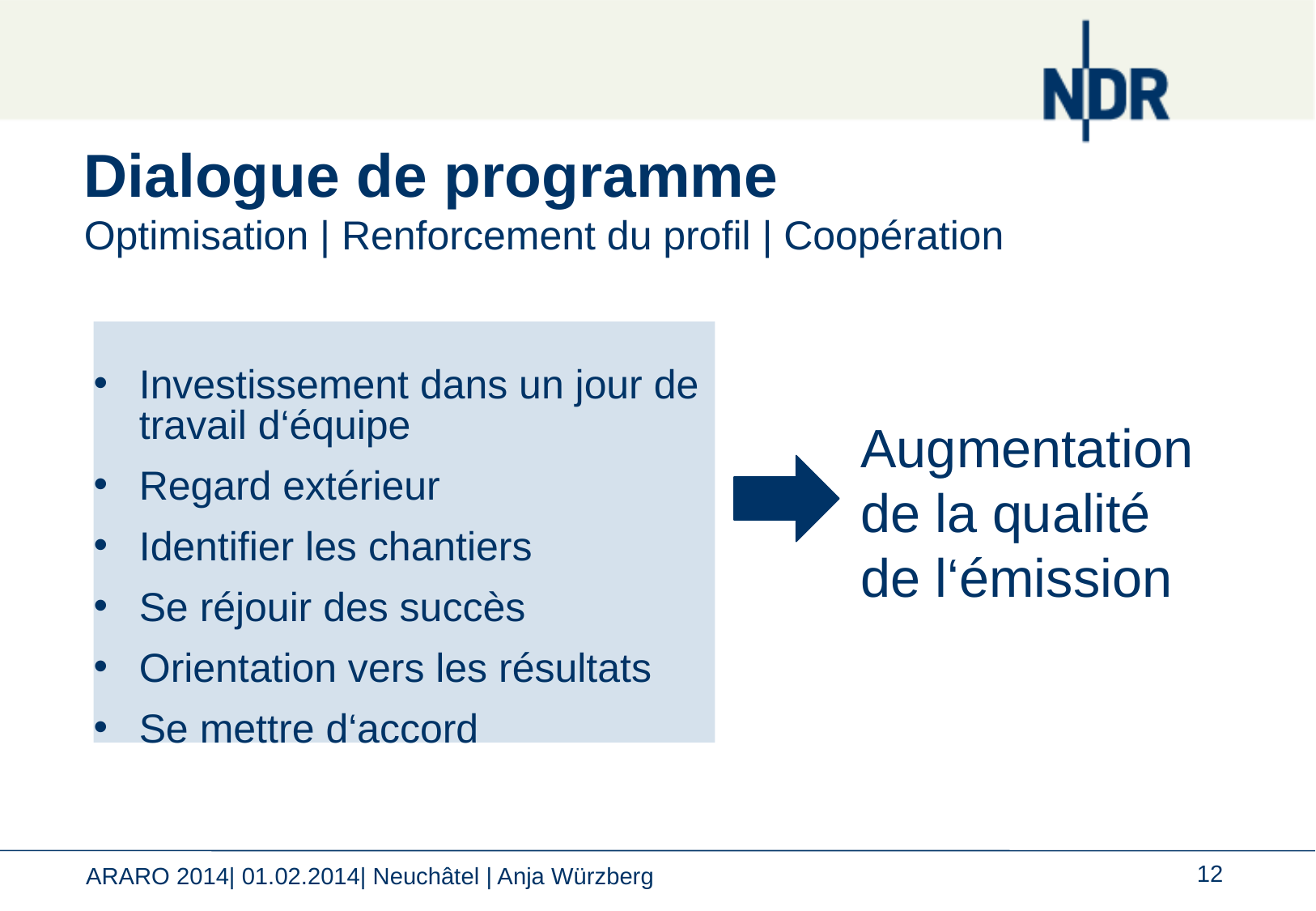

# Dialogue de programme Optimisation | Renforcement du profil | Coopération

Investissement dans un jour de travail d‘équipe
Regard extérieur
Identifier les chantiers
Se réjouir des succès
Orientation vers les résultats
Se mettre d‘accord

Augmentation
de la qualité
de l‘émission